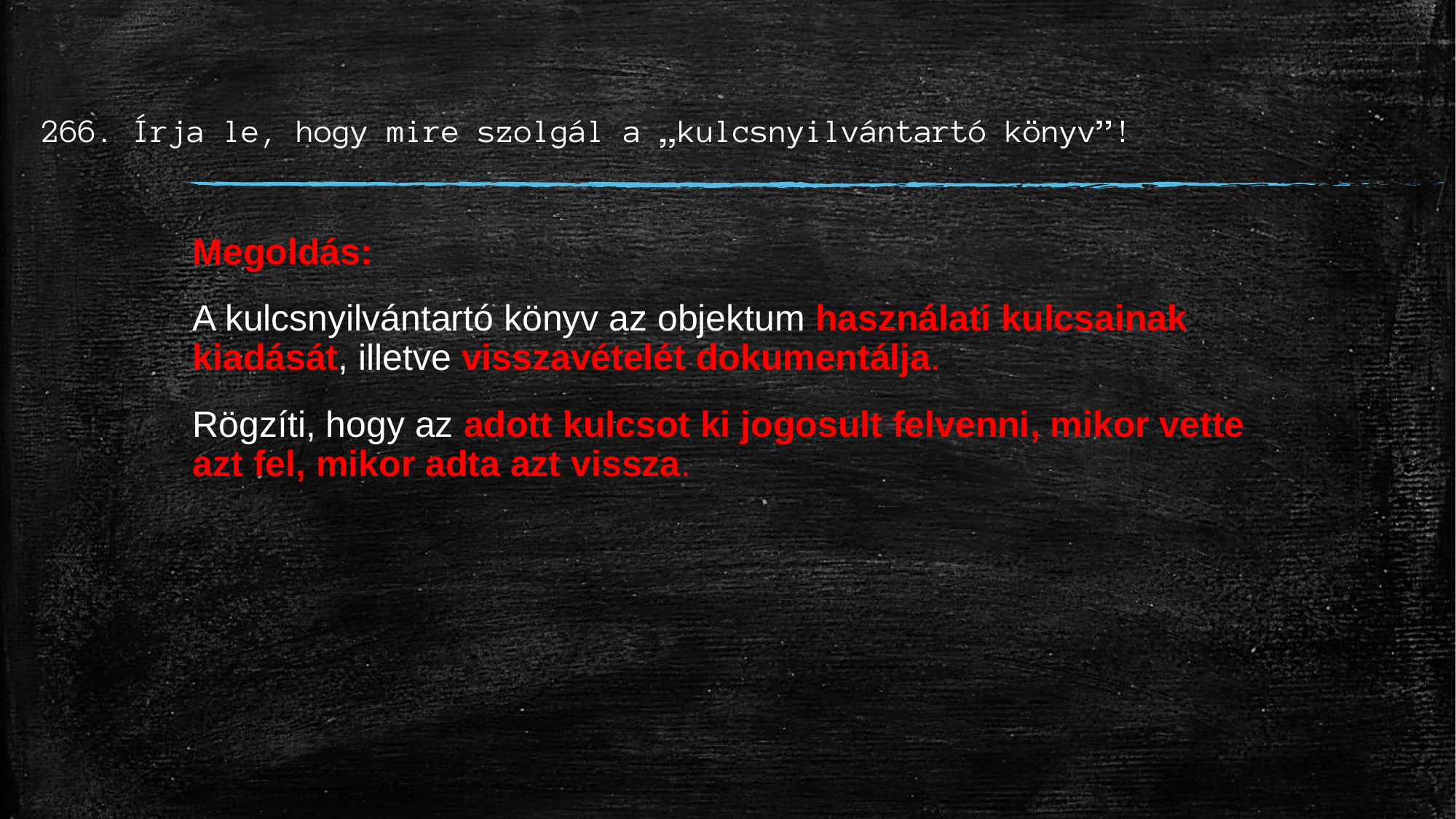

# 266. Írja le, hogy mire szolgál a „kulcsnyilvántartó könyv”!
Megoldás:
A kulcsnyilvántartó könyv az objektum használati kulcsainak kiadását, illetve visszavételét dokumentálja.
Rögzíti, hogy az adott kulcsot ki jogosult felvenni, mikor vette azt fel, mikor adta azt vissza.